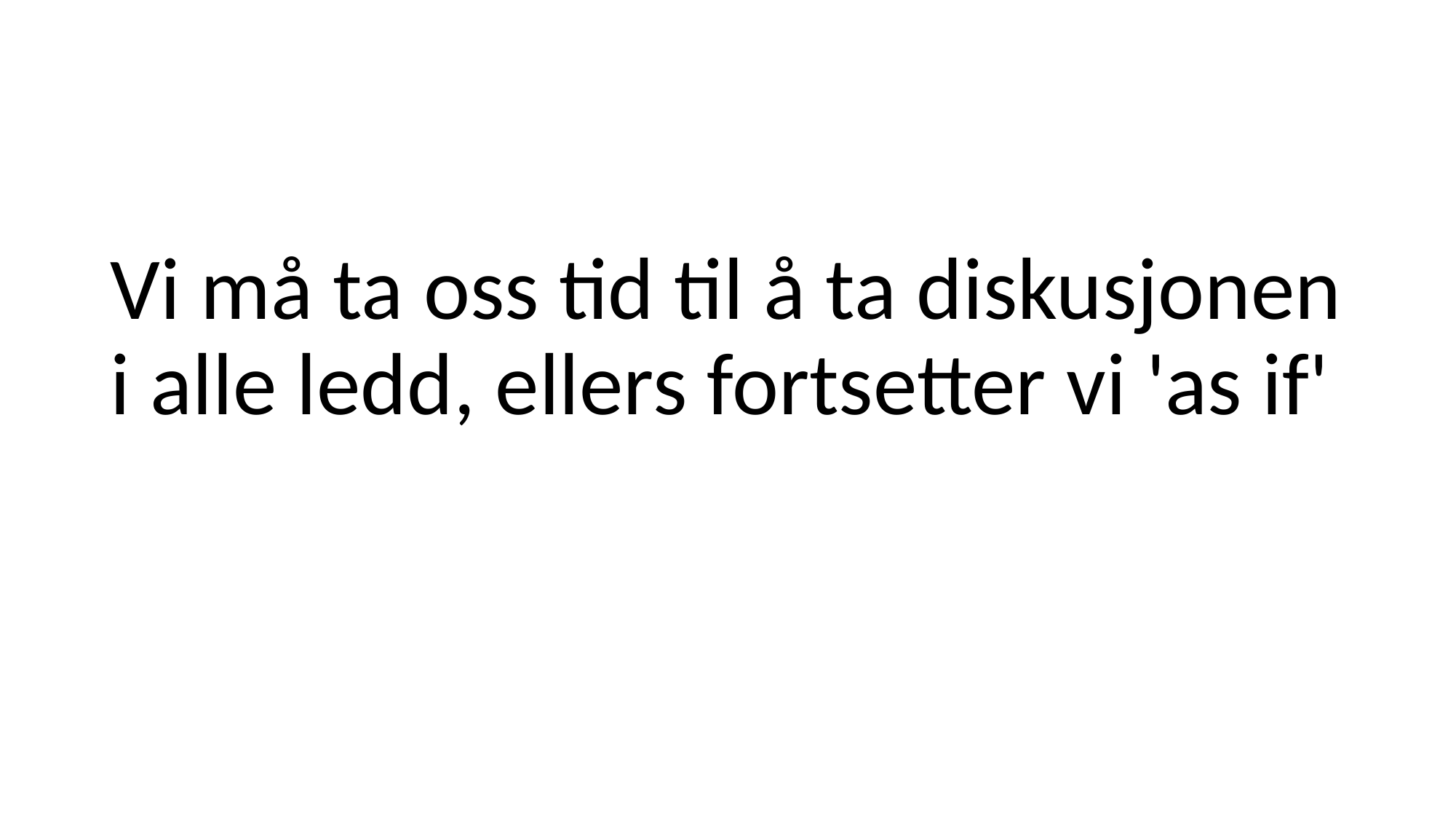

# Vi må ta oss tid til å ta diskusjonen i alle ledd, ellers fortsetter vi 'as if'